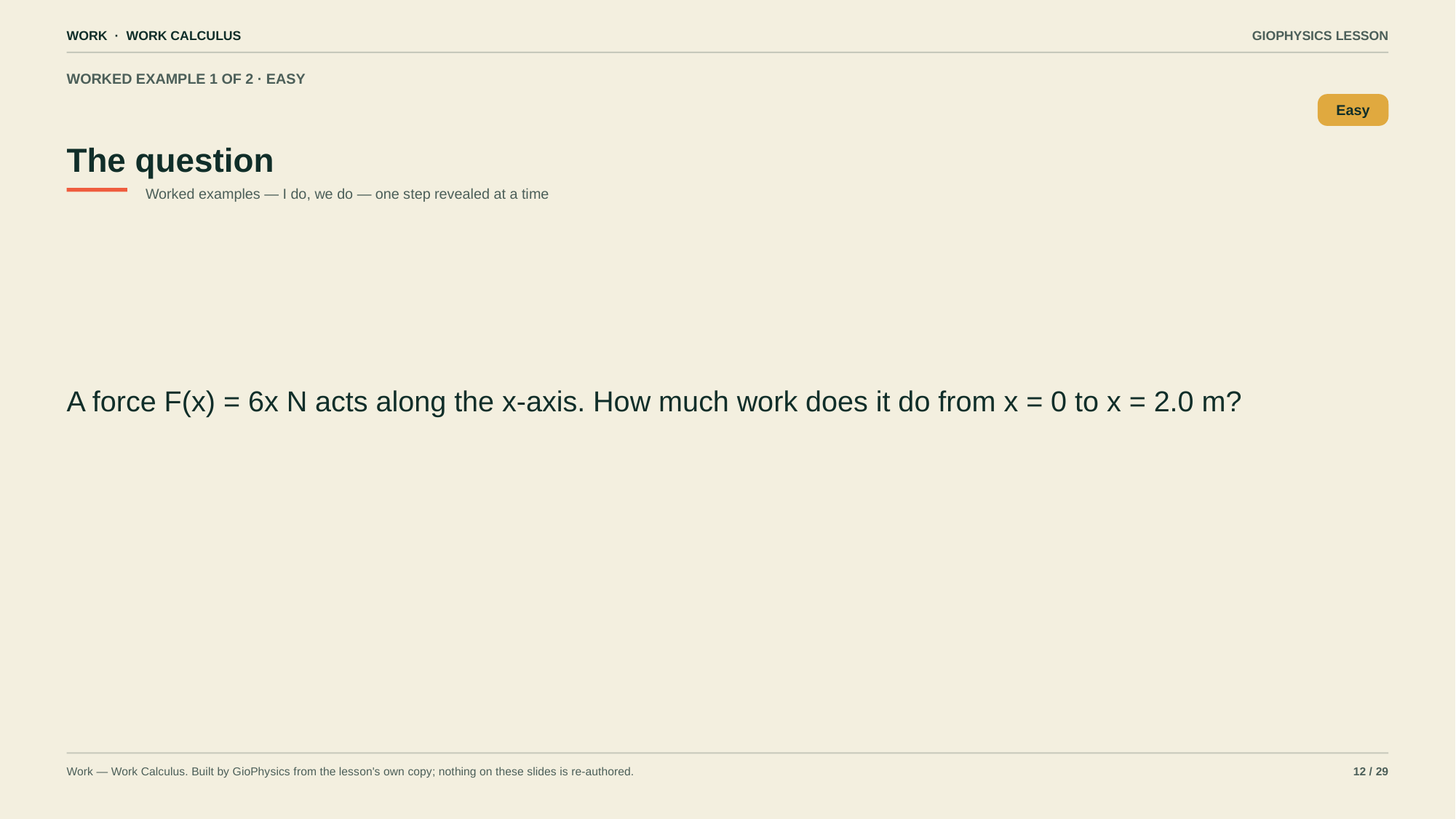

WORK  ·  WORK CALCULUS
GIOPHYSICS LESSON

WORKED EXAMPLE 1 OF 2 · EASY
The question

Easy
Worked examples — I do, we do — one step revealed at a time

A force F(x) = 6x N acts along the x-axis. How much work does it do from x = 0 to x = 2.0 m?

Work — Work Calculus. Built by GioPhysics from the lesson's own copy; nothing on these slides is re-authored.
12 / 29